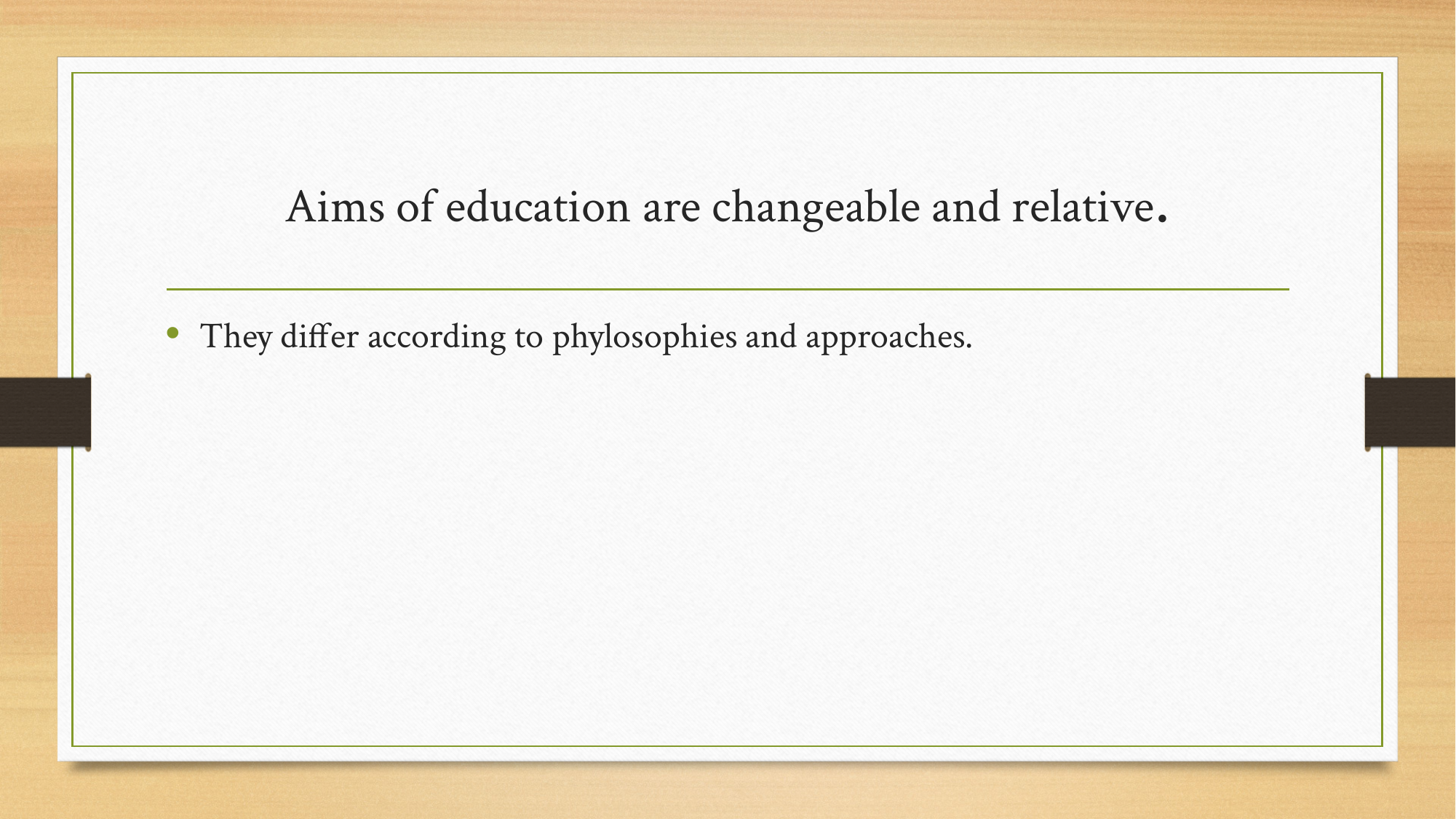

# Aims of education are changeable and relative.
They differ according to phylosophies and approaches.